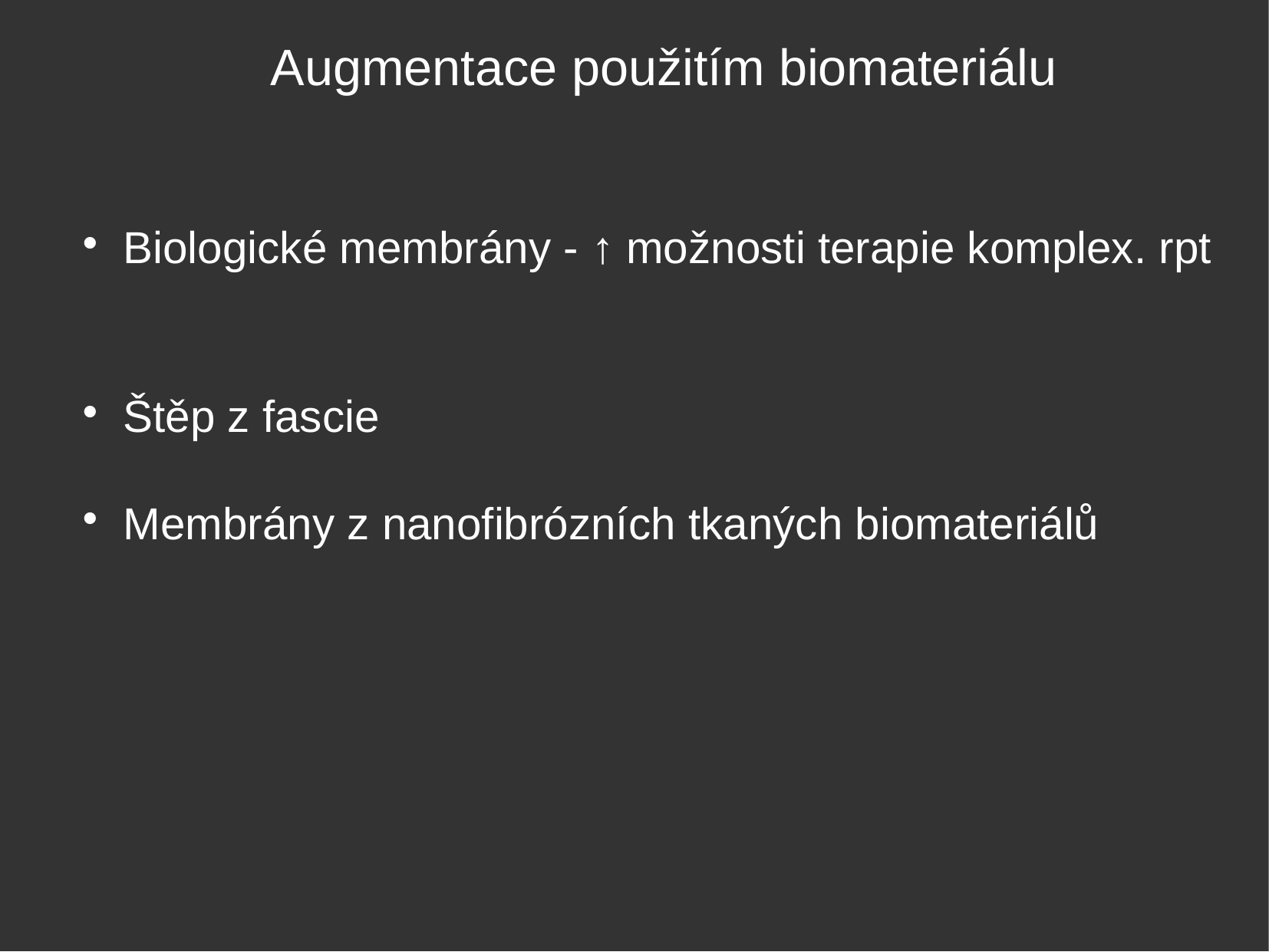

Augmentace použitím biomateriálu

Biologické membrány - ↑ možnosti terapie komplex. rpt

Štěp z fascie

Membrány z nanofibrózních tkaných biomateriálů